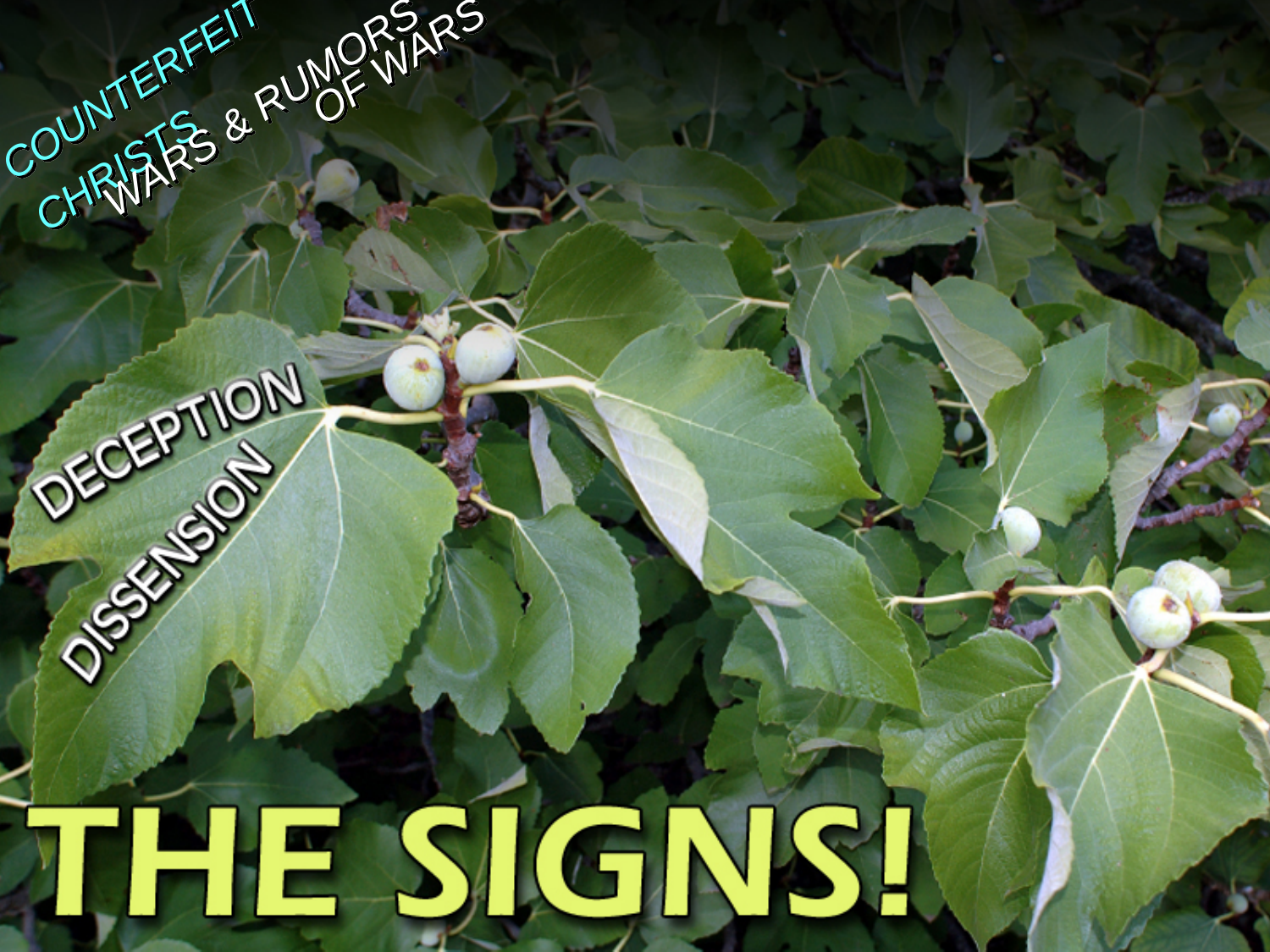

WARS & RUMORS
                   OF WARS
COUNTERFEIT
               CHRISTS